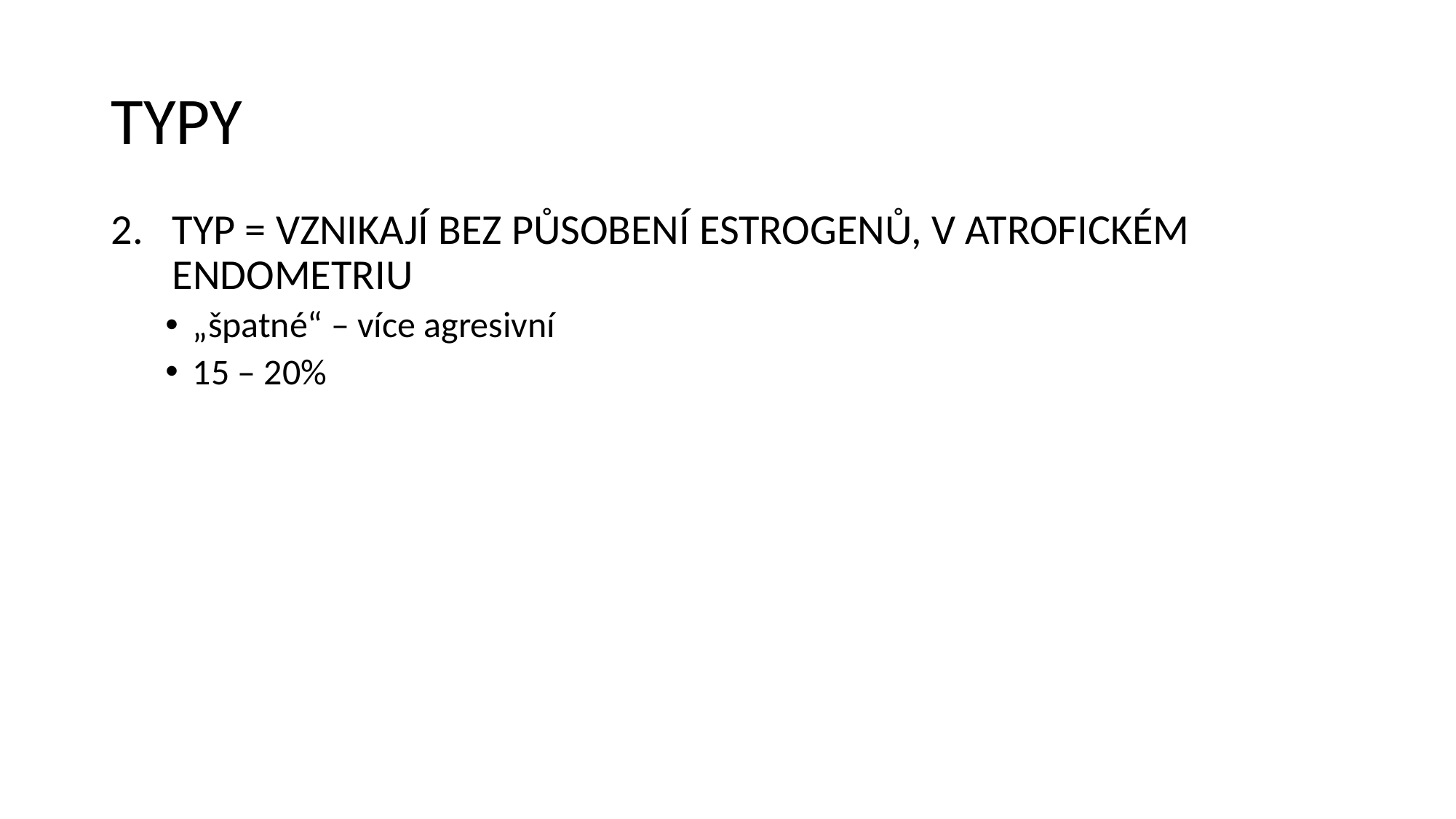

# TYPY
TYP = VZNIKAJÍ BEZ PŮSOBENÍ ESTROGENŮ, V ATROFICKÉM ENDOMETRIU
„špatné“ – více agresivní
15 – 20%